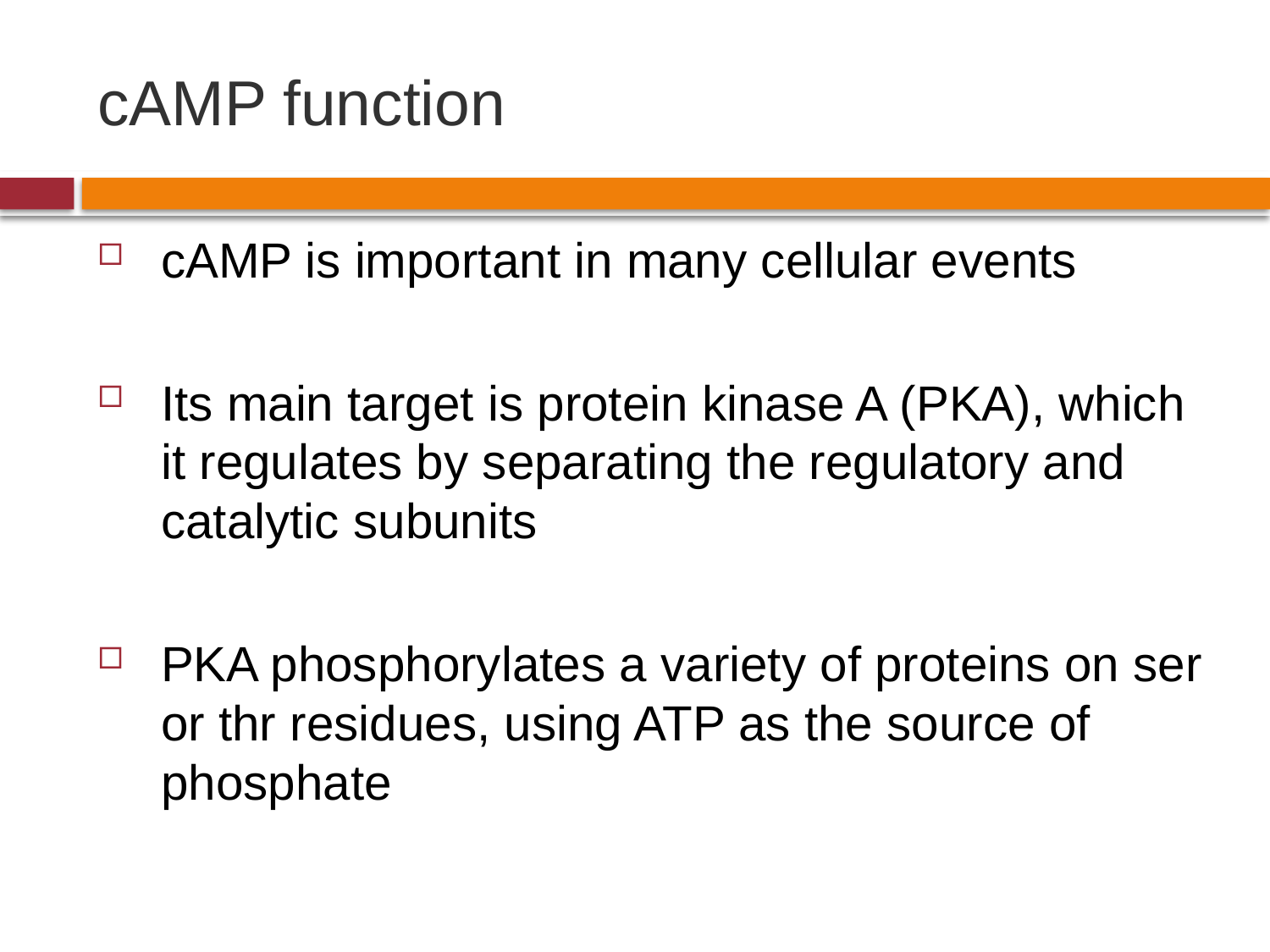

# cAMP function
cAMP is important in many cellular events

Its main target is protein kinase A (PKA), which it regulates by separating the regulatory and catalytic subunits

PKA phosphorylates a variety of proteins on ser or thr residues, using ATP as the source of phosphate